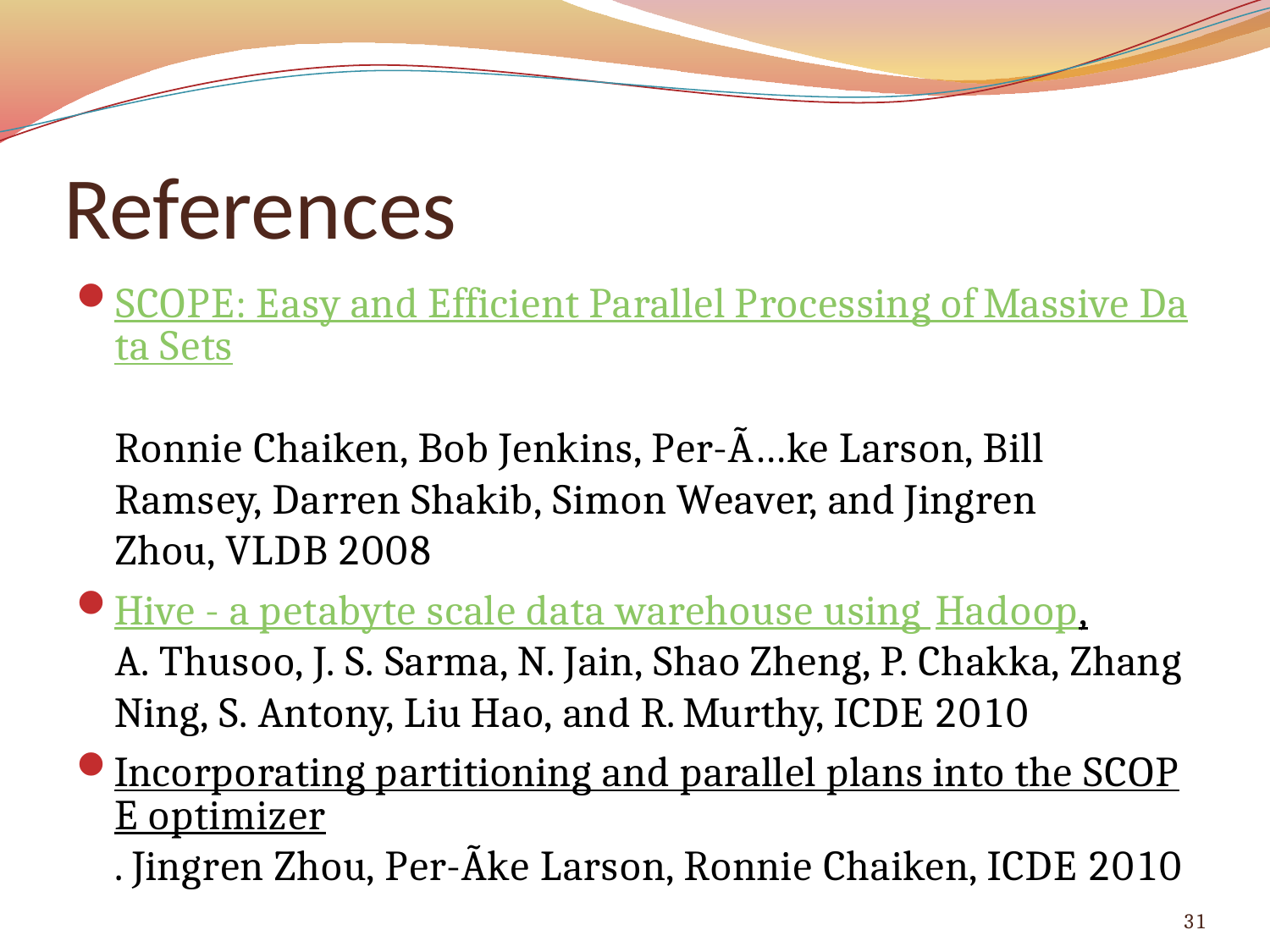

# References
SCOPE: Easy and Efficient Parallel Processing of Massive Data Sets
Ronnie Chaiken, Bob Jenkins, Per-Ã…ke Larson, Bill Ramsey, Darren Shakib, Simon Weaver, and Jingren Zhou, VLDB 2008
Hive - a petabyte scale data warehouse using Hadoop,
A. Thusoo, J. S. Sarma, N. Jain, Shao Zheng, P. Chakka, Zhang Ning, S. Antony, Liu Hao, and R. Murthy, ICDE 2010
Incorporating partitioning and parallel plans into the SCOPE optimizer. Jingren Zhou, Per-Ãke Larson, Ronnie Chaiken, ICDE 2010
31